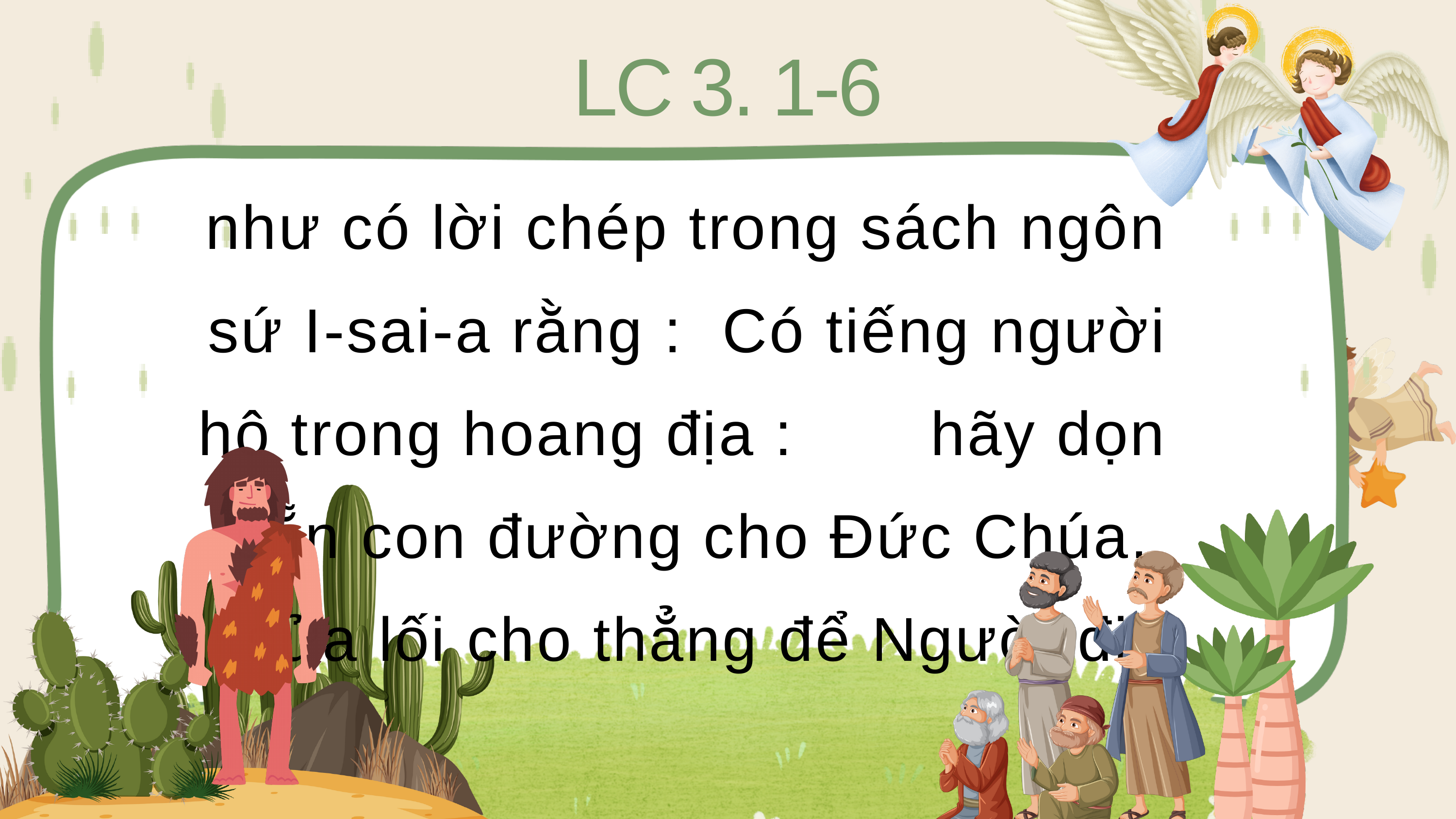

LC 3. 1-6

như có lời chép trong sách ngôn sứ I-sai-a rằng :  Có tiếng người hô trong hoang địa :       hãy dọn sẵn con đường cho Đức Chúa,
sửa lối cho thẳng để Người đi.